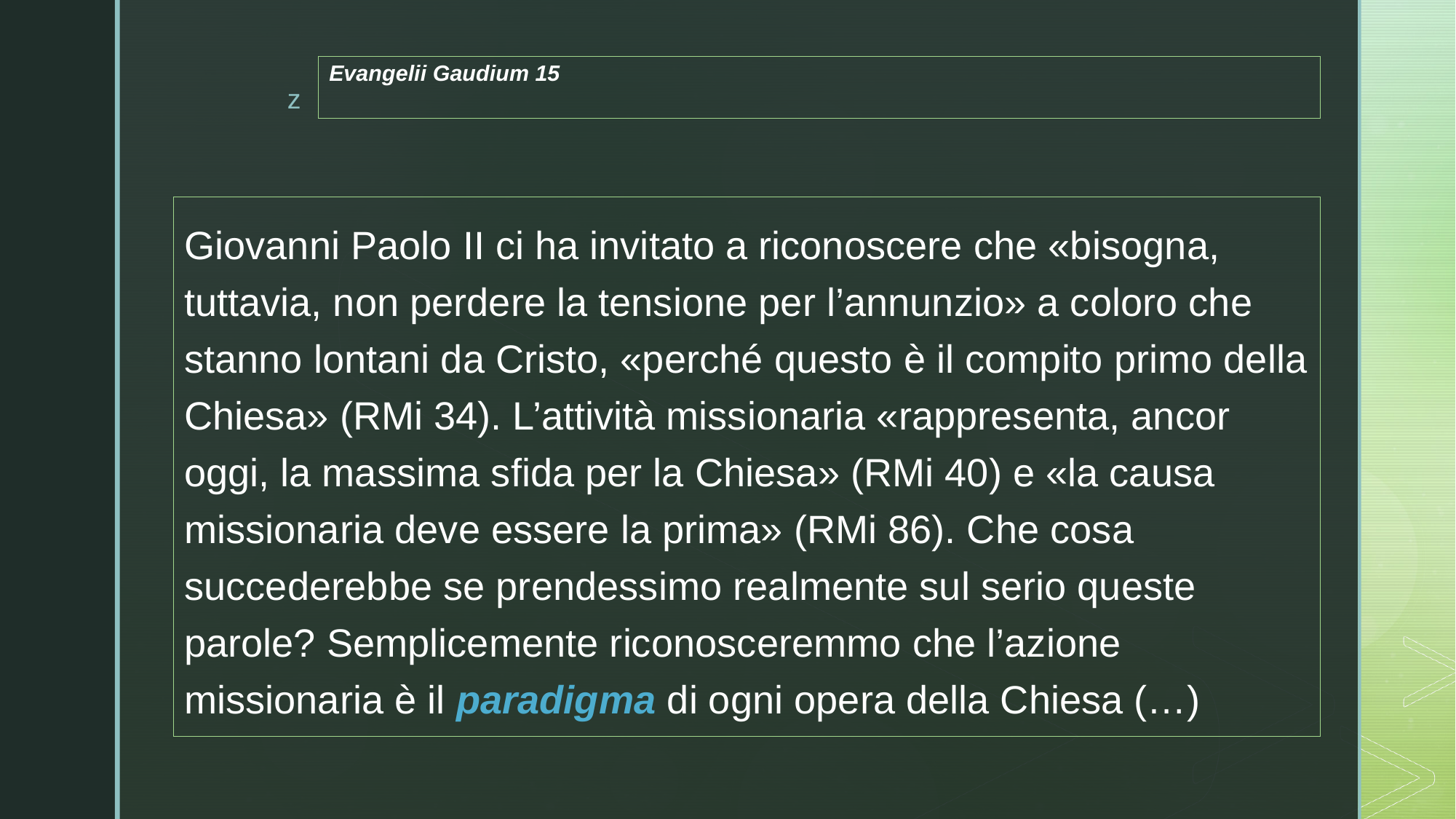

# Evangelii Gaudium 15
Giovanni Paolo II ci ha invitato a riconoscere che «bisogna, tuttavia, non perdere la tensione per l’annunzio» a coloro che stanno lontani da Cristo, «perché questo è il compito primo della Chiesa» (RMi 34). L’attività missionaria «rappresenta, ancor oggi, la massima sfida per la Chiesa» (RMi 40) e «la causa missionaria deve essere la prima» (RMi 86). Che cosa succederebbe se prendessimo realmente sul serio queste parole? Semplicemente riconosceremmo che l’azione missionaria è il paradigma di ogni opera della Chiesa (…)